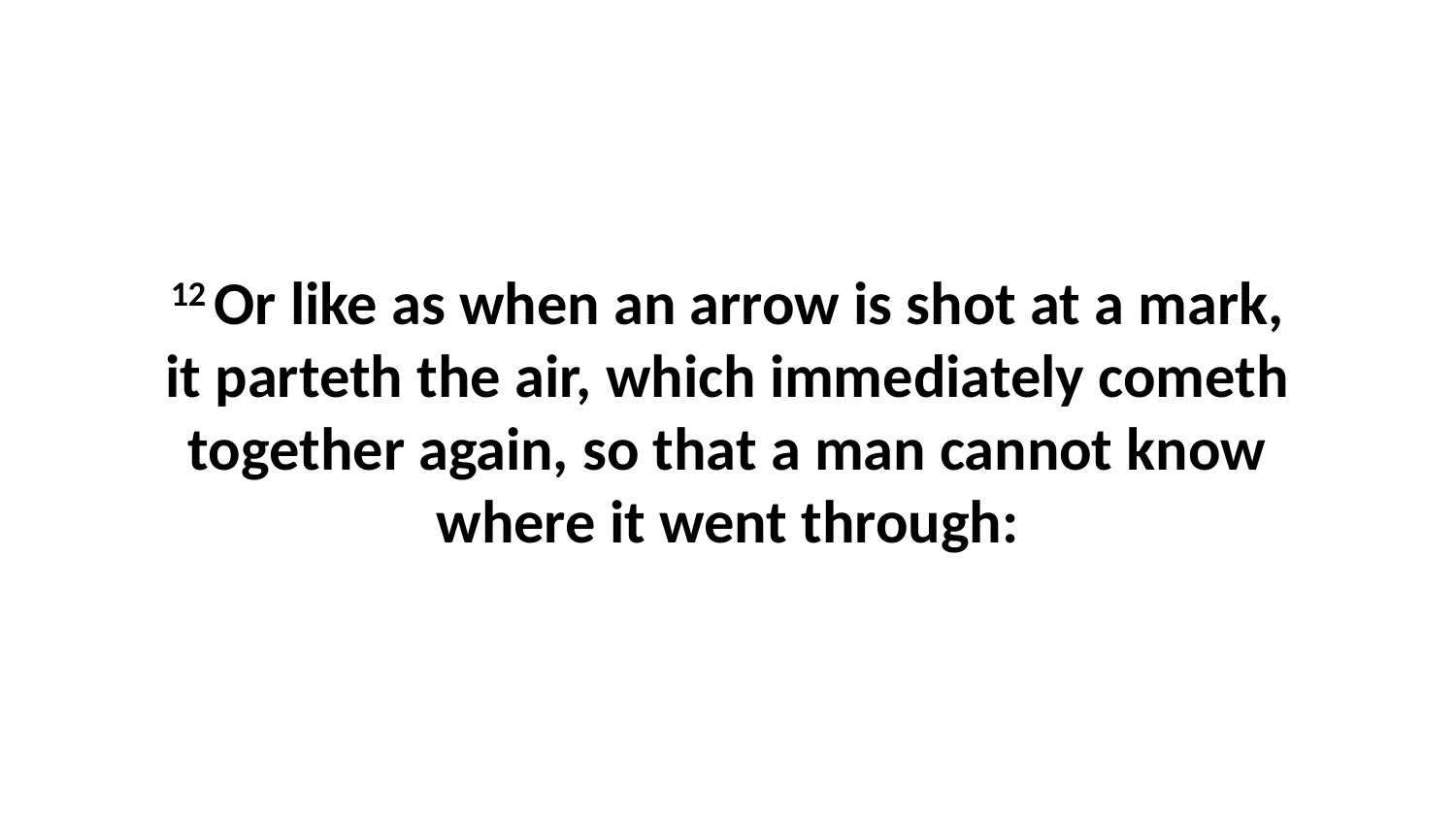

12 Or like as when an arrow is shot at a mark, it parteth the air, which immediately cometh together again, so that a man cannot know where it went through: